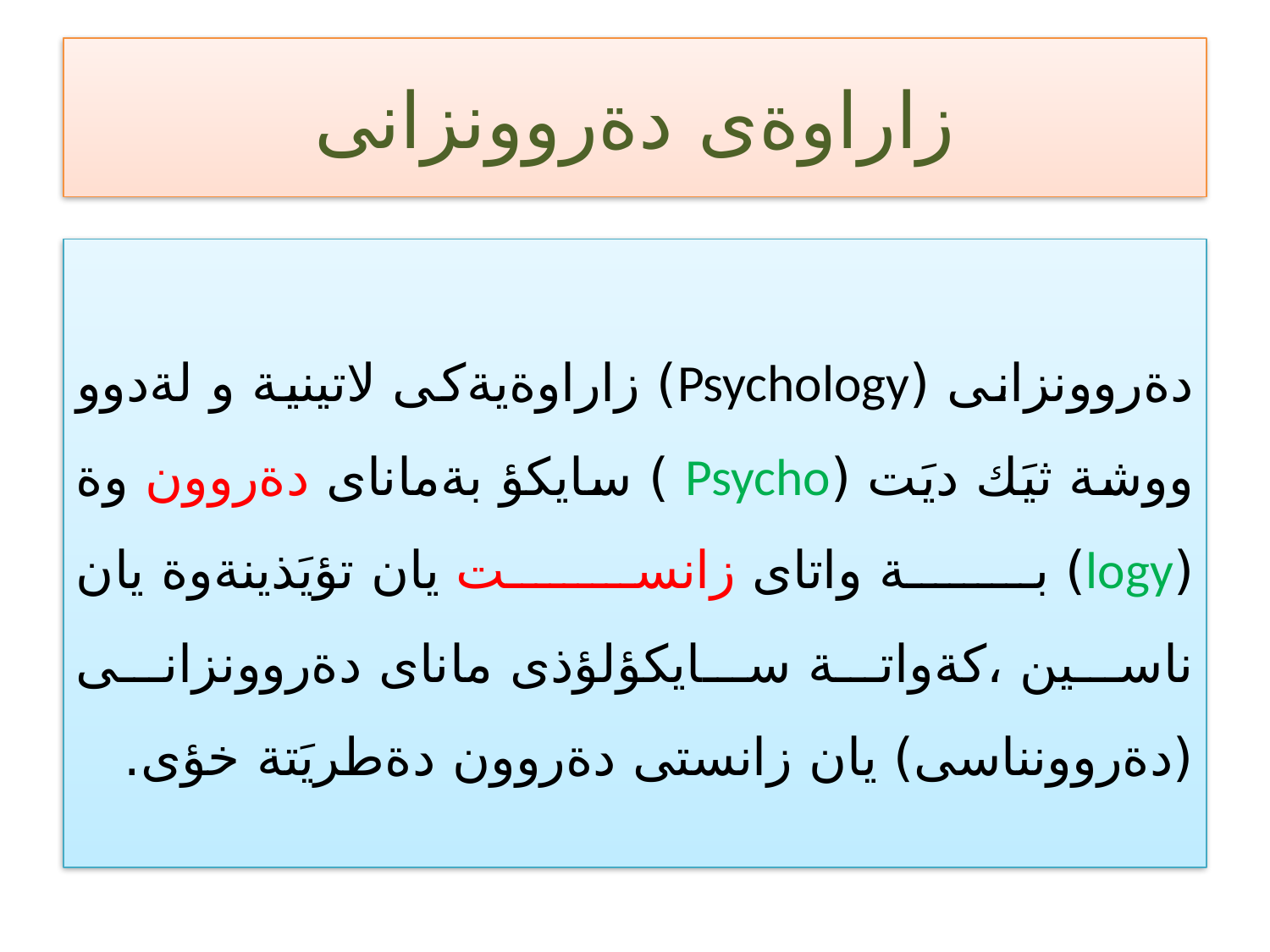

# زاراوةى دةروونزانى

دةروونزانى (Psychology) زاراوةيةكى لاتينية و لةدوو ووشة ثيَك ديَت (Psycho ) سايكؤ بةماناى دةروون وة (logy) بة واتاى زانست يان تؤيَذينةوة يان ناسين ،كةواتة سايكؤلؤذى ماناى دةروونزانى (دةروونناسى) يان زانستى دةروون دةطريَتة خؤى.